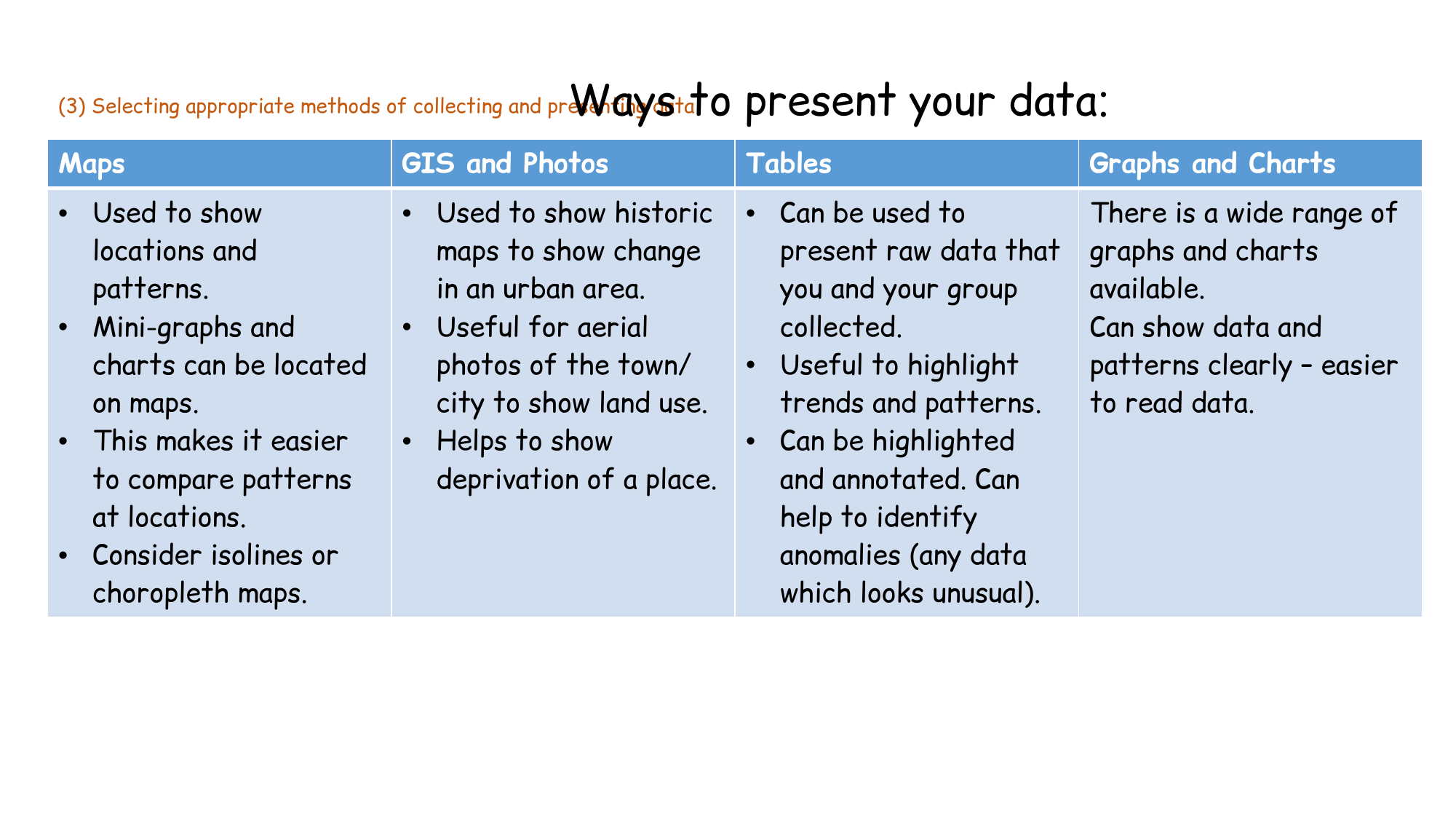

Ways to present your data:

# (3) Selecting appropriate methods of collecting and presenting data
| Maps | GIS and Photos | Tables | Graphs and Charts |
| --- | --- | --- | --- |
| Used to show locations and patterns. Mini-graphs and charts can be located on maps. This makes it easier to compare patterns at locations. Consider isolines or choropleth maps. | Used to show historic maps to show change in an urban area. Useful for aerial photos of the town/ city to show land use. Helps to show deprivation of a place. | Can be used to present raw data that you and your group collected. Useful to highlight trends and patterns. Can be highlighted and annotated. Can help to identify anomalies (any data which looks unusual). | There is a wide range of graphs and charts available. Can show data and patterns clearly – easier to read data. |